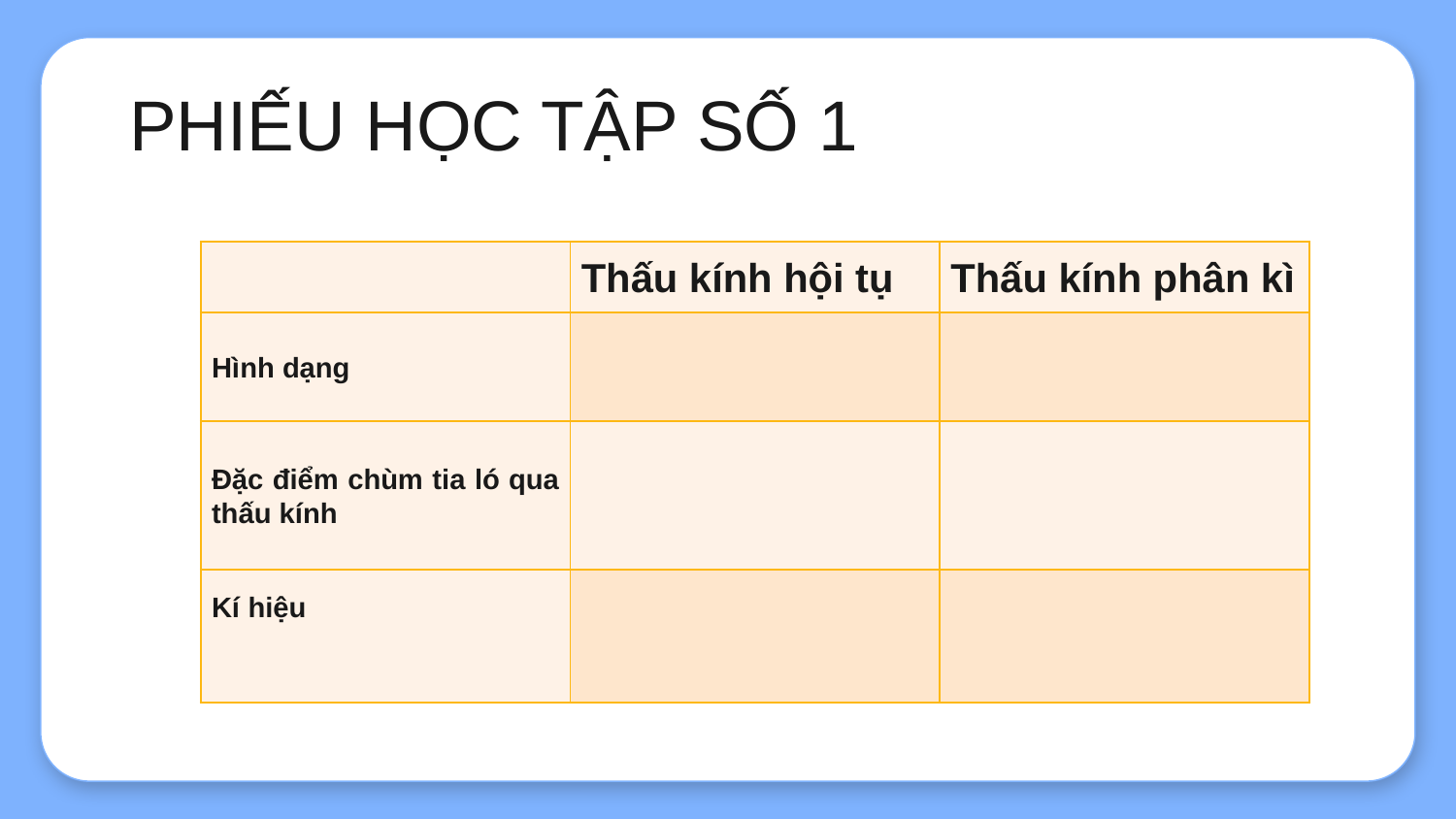

# PHIẾU HỌC TẬP SỐ 1
|  | Thấu kính hội tụ | Thấu kính phân kì |
| --- | --- | --- |
| Hình dạng |  |  |
| Đặc điểm chùm tia ló qua thấu kính |  |  |
| Kí hiệu |  |  |